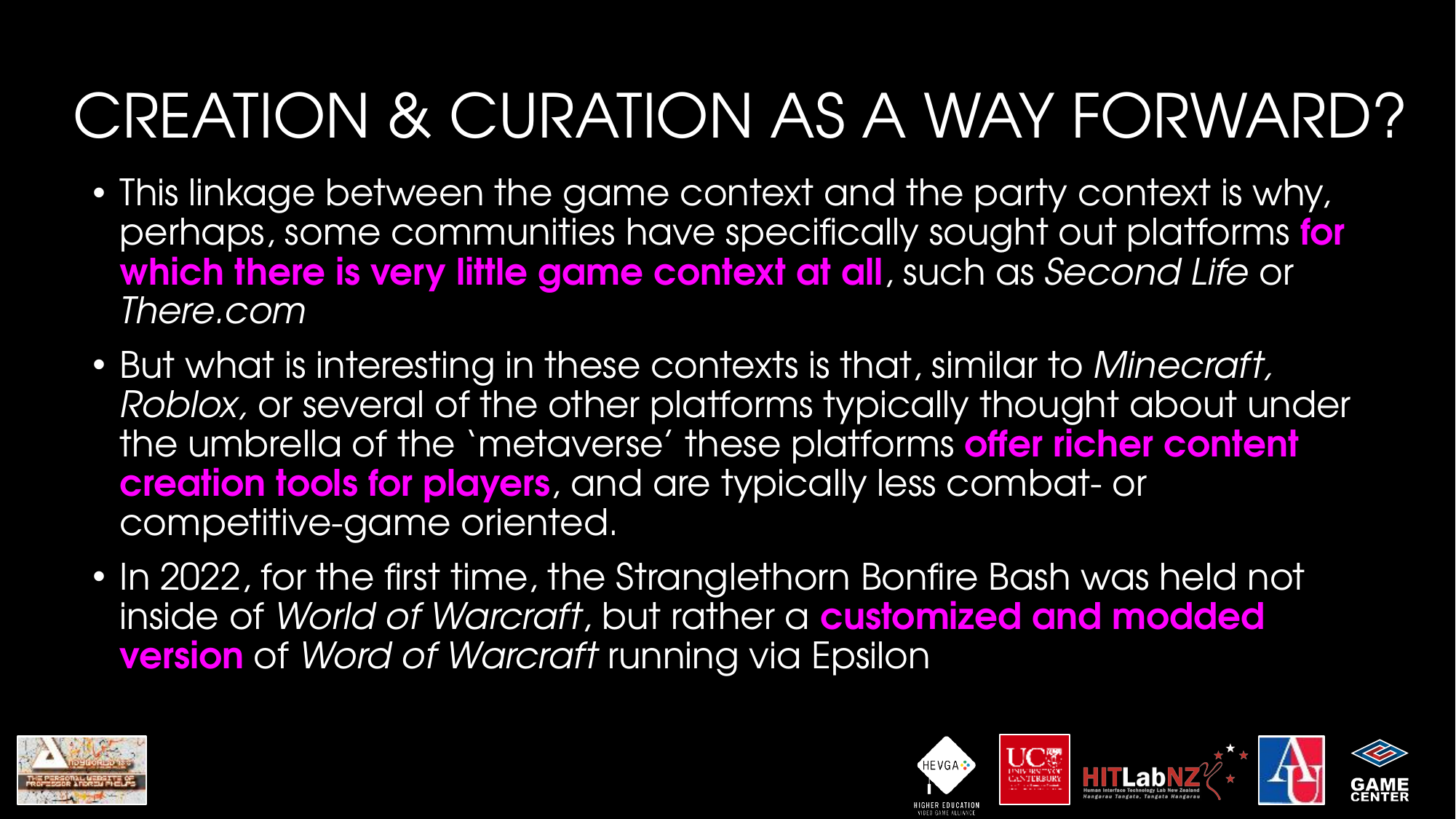

# CREATION & CURATION AS A WAY FORWARD?
This linkage between the game context and the party context is why, perhaps, some communities have specifically sought out platforms for which there is very little game context at all, such as Second Life or There.com
But what is interesting in these contexts is that, similar to Minecraft, Roblox, or several of the other platforms typically thought about under the umbrella of the ‘metaverse’ these platforms offer richer content creation tools for players, and are typically less combat- or competitive-game oriented.
In 2022, for the first time, the Stranglethorn Bonfire Bash was held not inside of World of Warcraft, but rather a customized and modded version of Word of Warcraft running via Epsilon